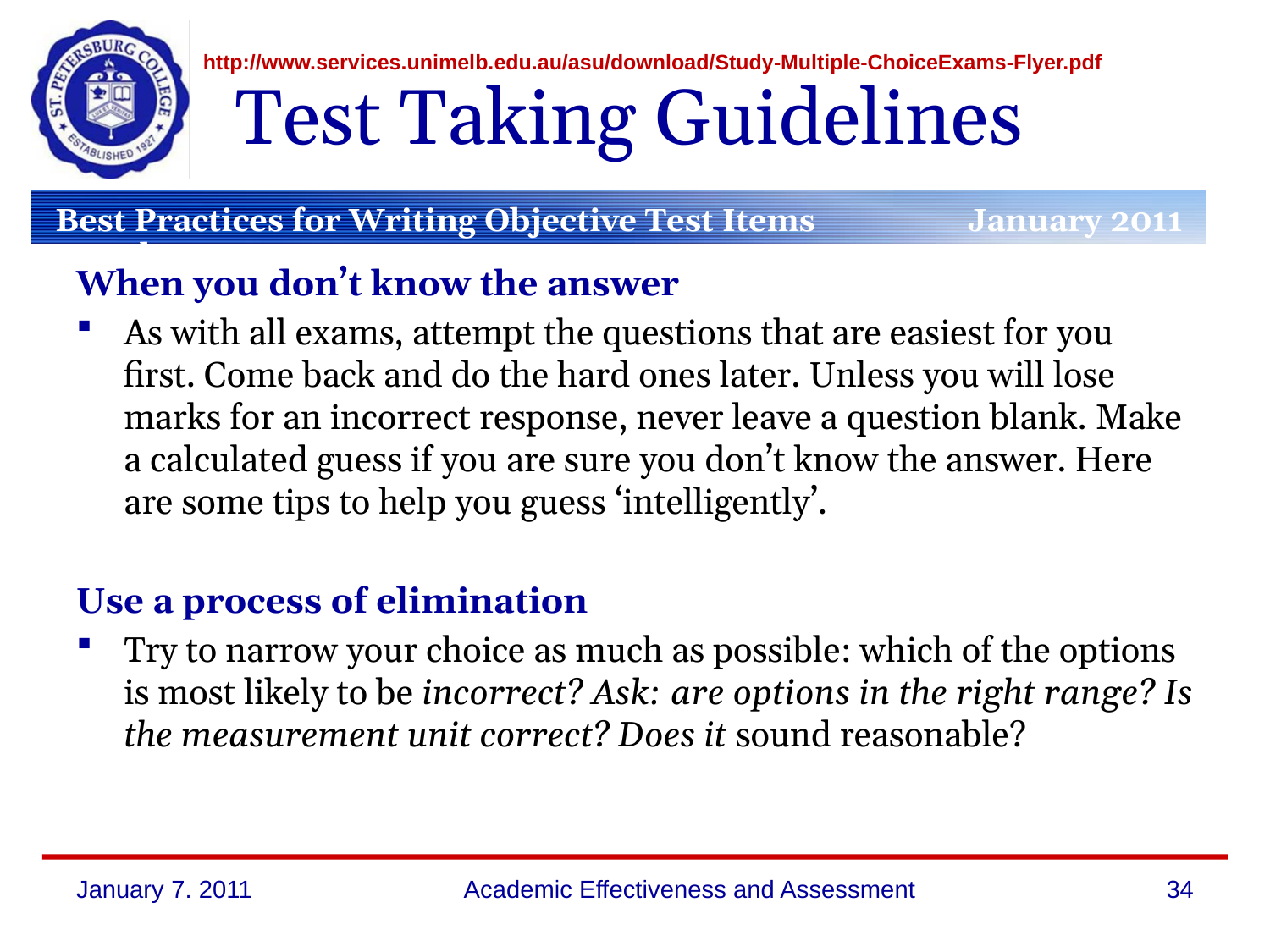

http://www.services.unimelb.edu.au/asu/download/Study-Multiple-ChoiceExams-Flyer.pdf
# Test Taking Guidelines
When you don’t know the answer
As with all exams, attempt the questions that are easiest for you first. Come back and do the hard ones later. Unless you will lose marks for an incorrect response, never leave a question blank. Make a calculated guess if you are sure you don’t know the answer. Here are some tips to help you guess ‘intelligently’.

Use a process of elimination
Try to narrow your choice as much as possible: which of the options is most likely to be incorrect? Ask: are options in the right range? Is the measurement unit correct? Does it sound reasonable?

January 7. 2011
Academic Effectiveness and Assessment
34